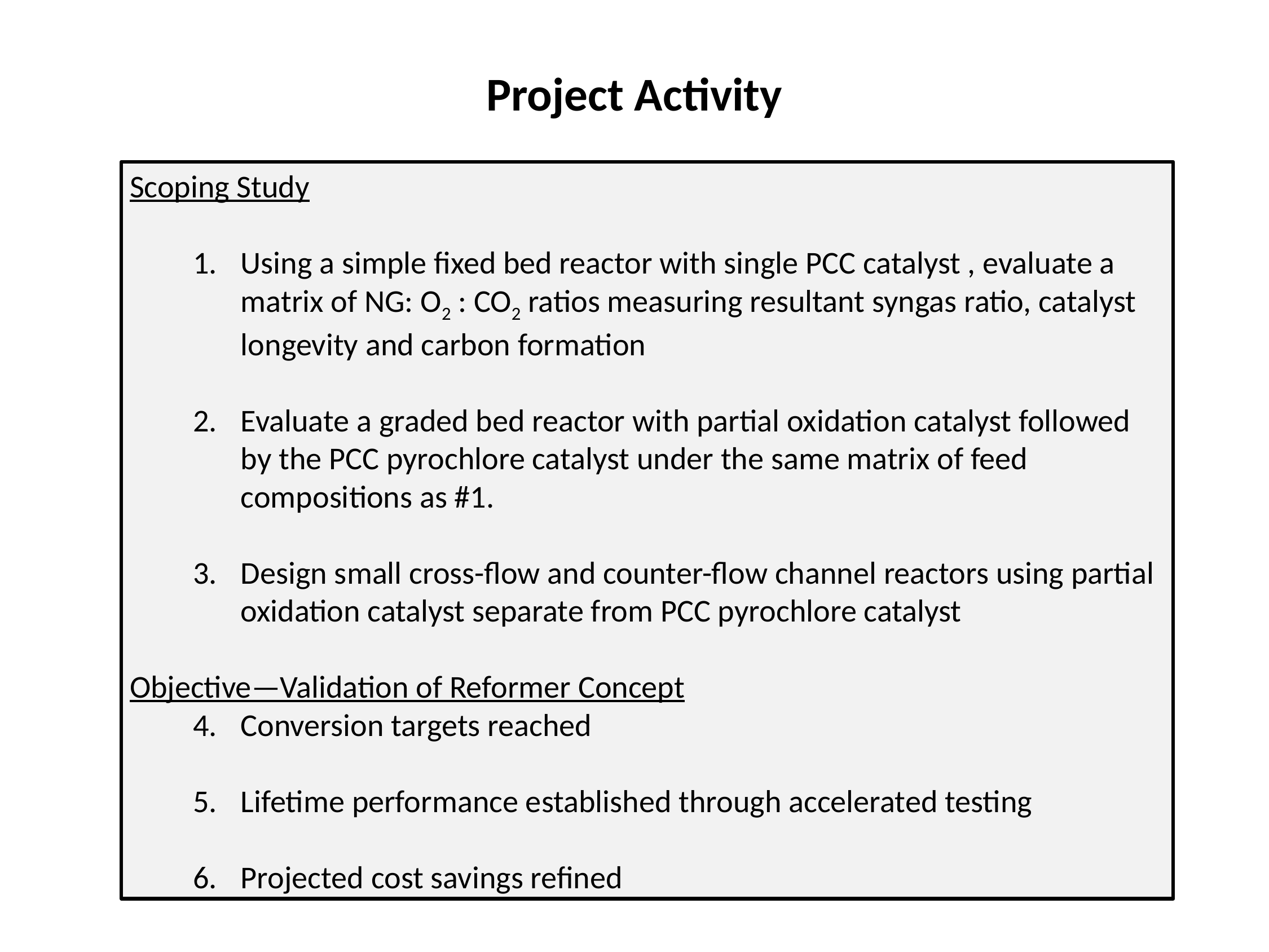

Project Activity
Scoping Study

Using a simple fixed bed reactor with single PCC catalyst , evaluate a matrix of NG: O2 : CO2 ratios measuring resultant syngas ratio, catalyst longevity and carbon formation

Evaluate a graded bed reactor with partial oxidation catalyst followed by the PCC pyrochlore catalyst under the same matrix of feed compositions as #1.

Design small cross-flow and counter-flow channel reactors using partial oxidation catalyst separate from PCC pyrochlore catalyst

Objective—Validation of Reformer Concept
Conversion targets reached

Lifetime performance established through accelerated testing

Projected cost savings refined